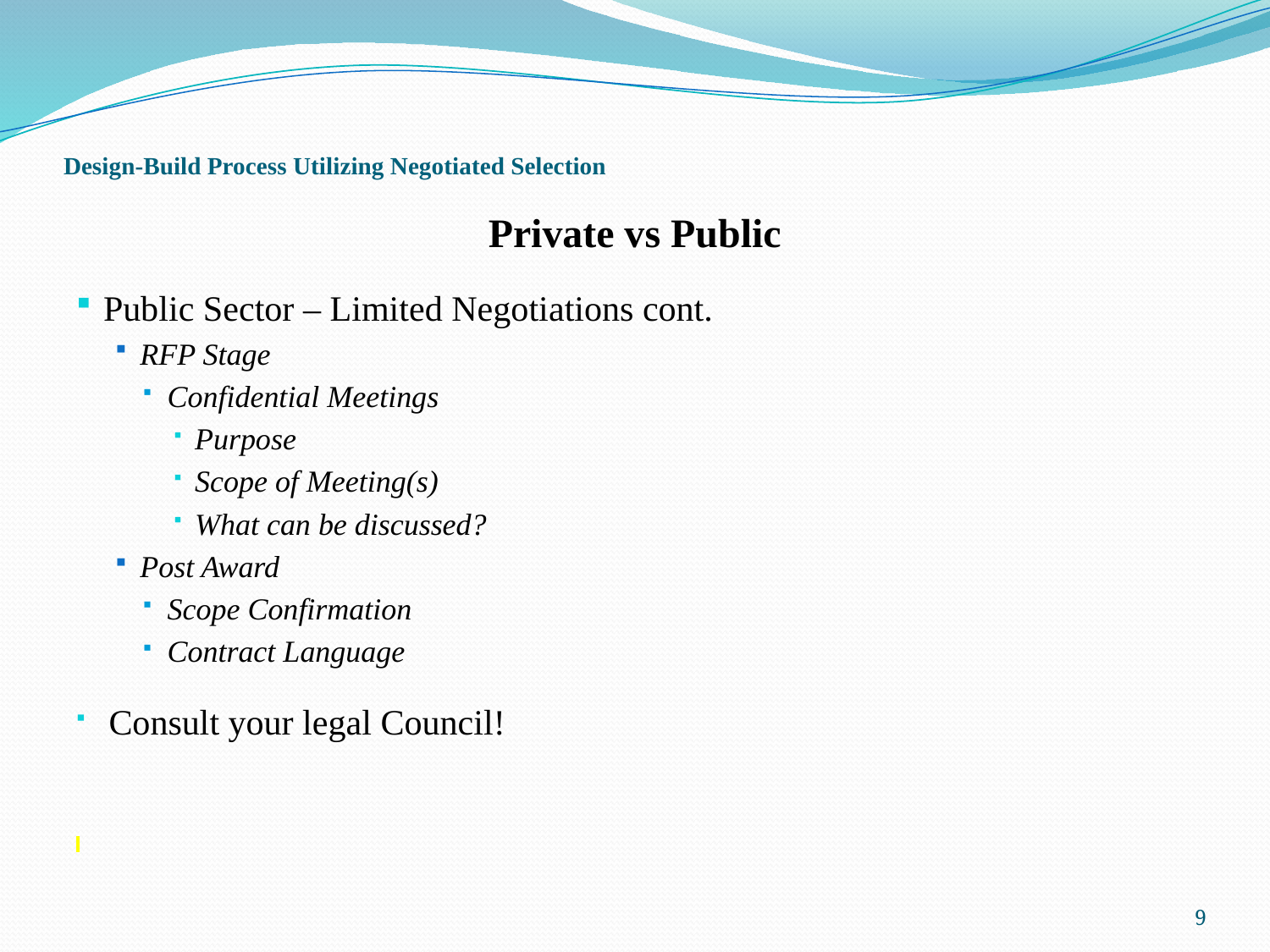

# Design-Build Process Utilizing Negotiated Selection
Private vs Public

Public Sector – Limited Negotiations cont.
RFP Stage
Confidential Meetings
Purpose
Scope of Meeting(s)
What can be discussed?
Post Award
Scope Confirmation
Contract Language

 Consult your legal Council!

9